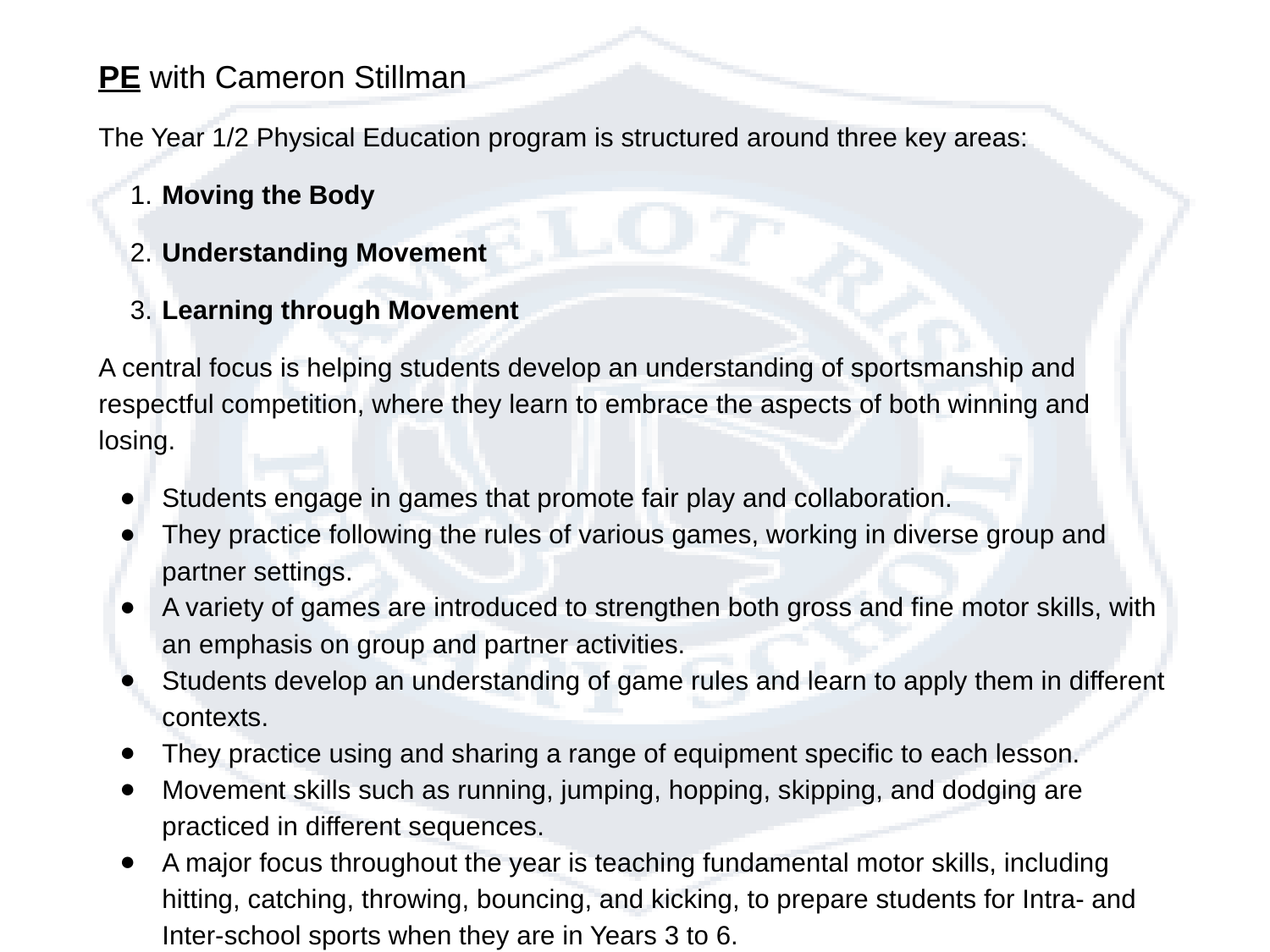

PE with Cameron Stillman
The Year 1/2 Physical Education program is structured around three key areas:
1. 	Moving the Body
2. 	Understanding Movement
3. 	Learning through Movement
A central focus is helping students develop an understanding of sportsmanship and respectful competition, where they learn to embrace the aspects of both winning and losing.
Students engage in games that promote fair play and collaboration.
They practice following the rules of various games, working in diverse group and partner settings.
A variety of games are introduced to strengthen both gross and fine motor skills, with an emphasis on group and partner activities.
Students develop an understanding of game rules and learn to apply them in different contexts.
They practice using and sharing a range of equipment specific to each lesson.
Movement skills such as running, jumping, hopping, skipping, and dodging are practiced in different sequences.
A major focus throughout the year is teaching fundamental motor skills, including hitting, catching, throwing, bouncing, and kicking, to prepare students for Intra- and Inter-school sports when they are in Years 3 to 6.